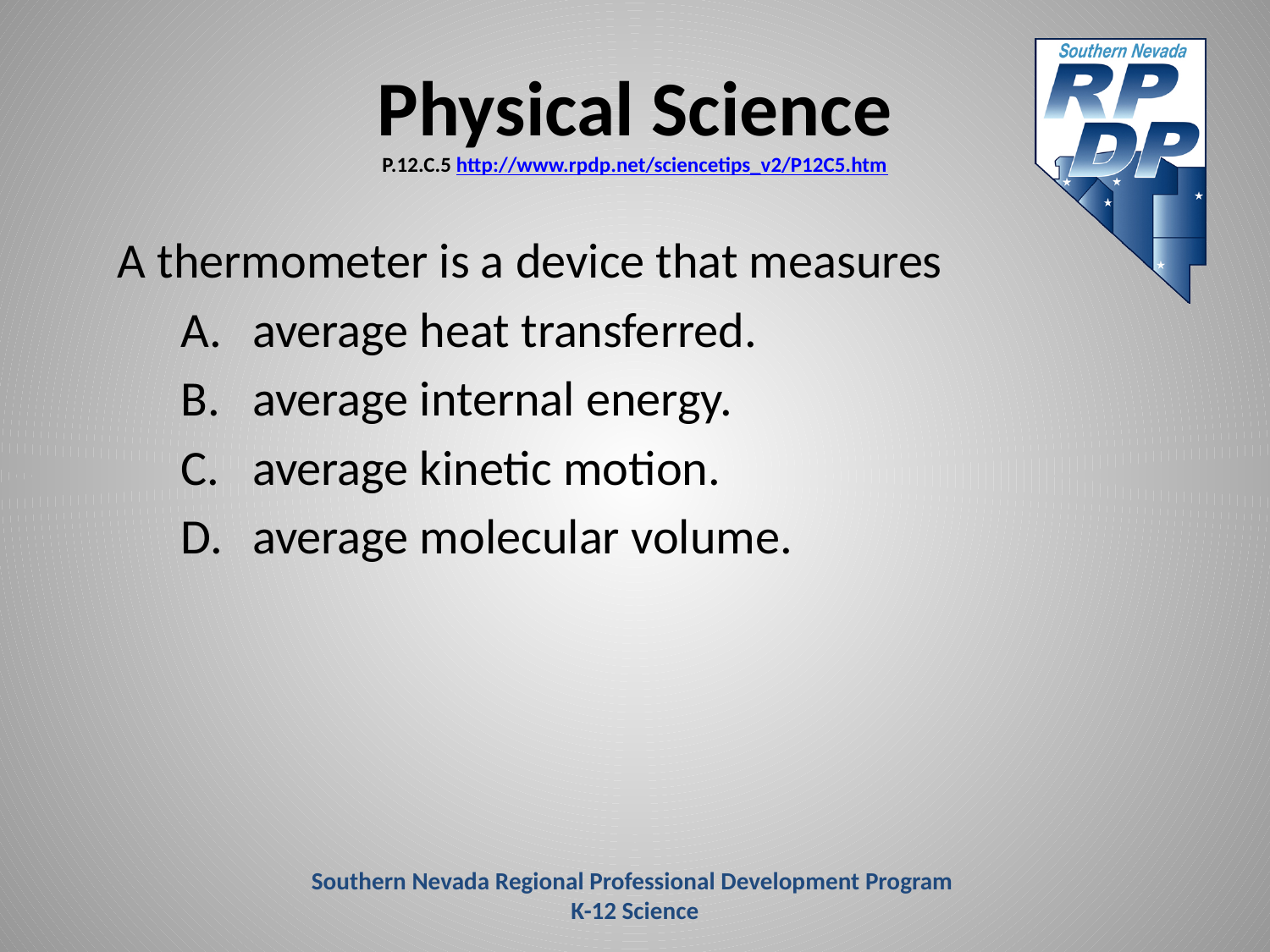

# Physical Science P.12.C.5 http://www.rpdp.net/sciencetips_v2/P12C5.htm
A thermometer is a device that measures
average heat transferred.
average internal energy.
average kinetic motion.
average molecular volume.